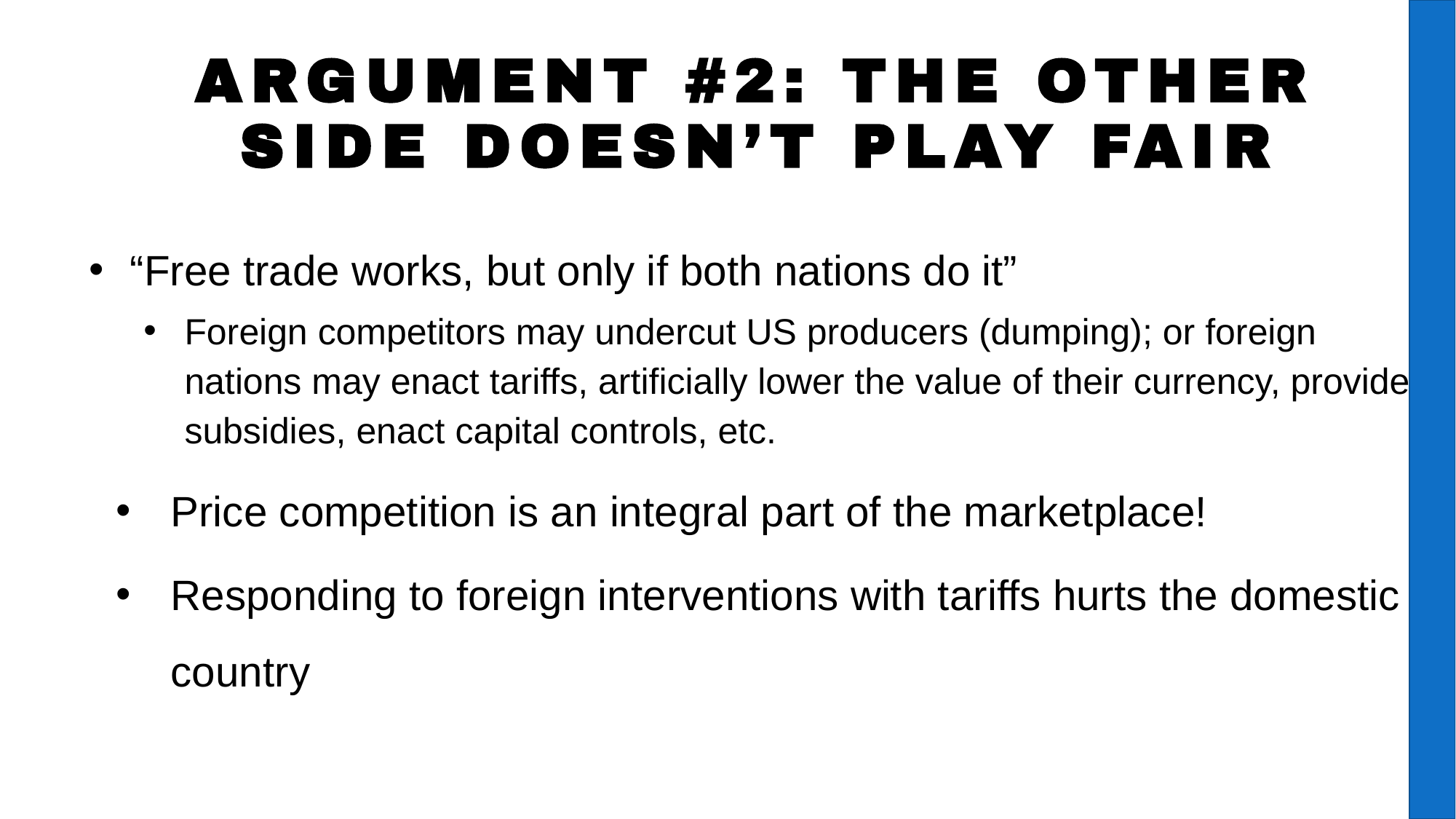

# Argument #2: the other side doesn’t play fair
“Free trade works, but only if both nations do it”
Foreign competitors may undercut US producers (dumping); or foreign nations may enact tariffs, artificially lower the value of their currency, provide subsidies, enact capital controls, etc.
Price competition is an integral part of the marketplace!
Responding to foreign interventions with tariffs hurts the domestic country